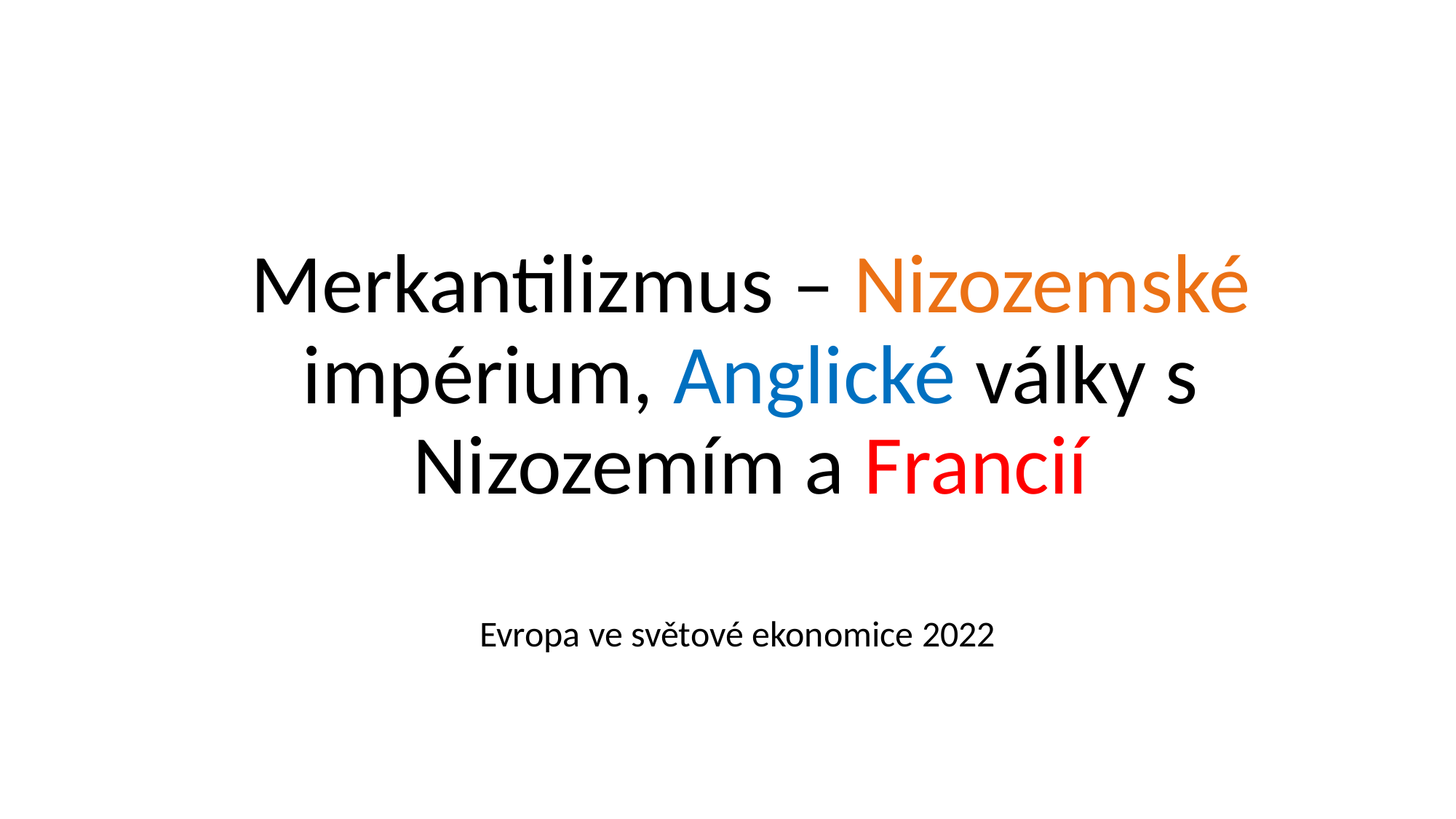

# Merkantilizmus – Nizozemské impérium, Anglické války s Nizozemím a Francií
Evropa ve světové ekonomice 2022